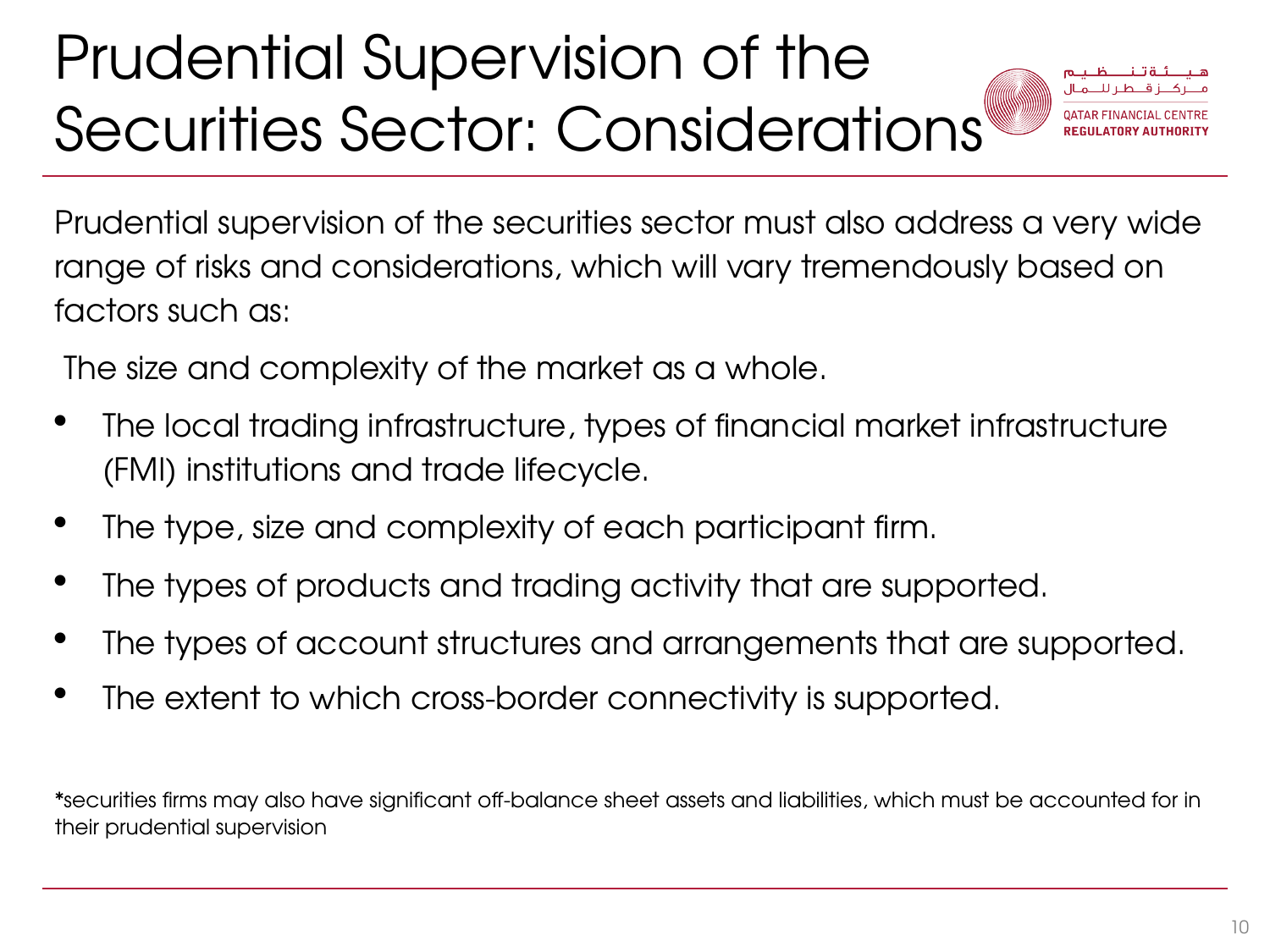

Prudential Supervision of the Securities Sector: Considerations
Prudential supervision of the securities sector must also address a very wide range of risks and considerations, which will vary tremendously based on factors such as:
 The size and complexity of the market as a whole.
The local trading infrastructure, types of financial market infrastructure (FMI) institutions and trade lifecycle.
The type, size and complexity of each participant firm.
The types of products and trading activity that are supported.
The types of account structures and arrangements that are supported.
The extent to which cross-border connectivity is supported.

*securities firms may also have significant off-balance sheet assets and liabilities, which must be accounted for in their prudential supervision